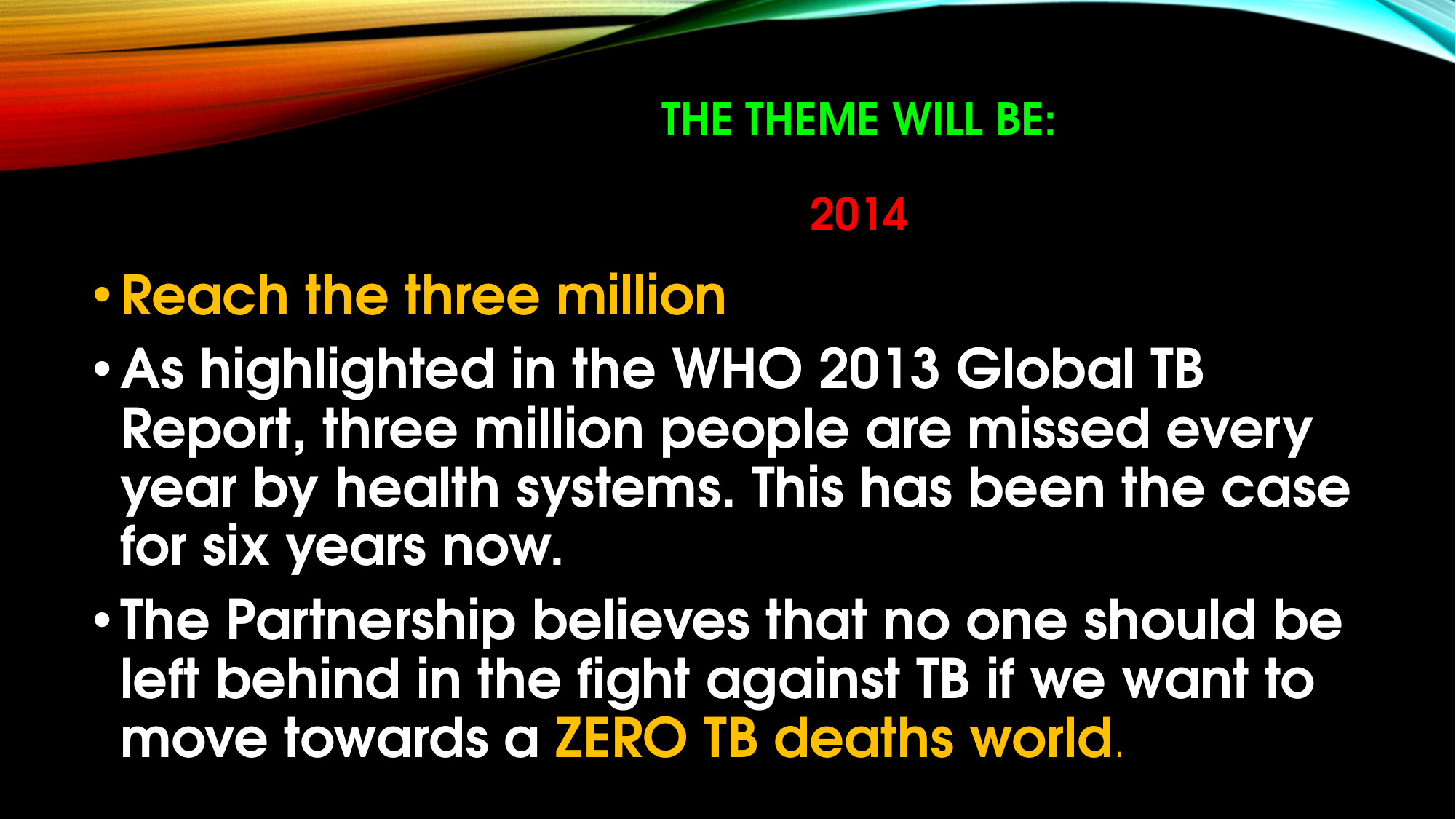

# The theme will be: 2014
Reach the three million
As highlighted in the WHO 2013 Global TB Report, three million people are missed every year by health systems. This has been the case for six years now.
The Partnership believes that no one should be left behind in the fight against TB if we want to move towards a ZERO TB deaths world.